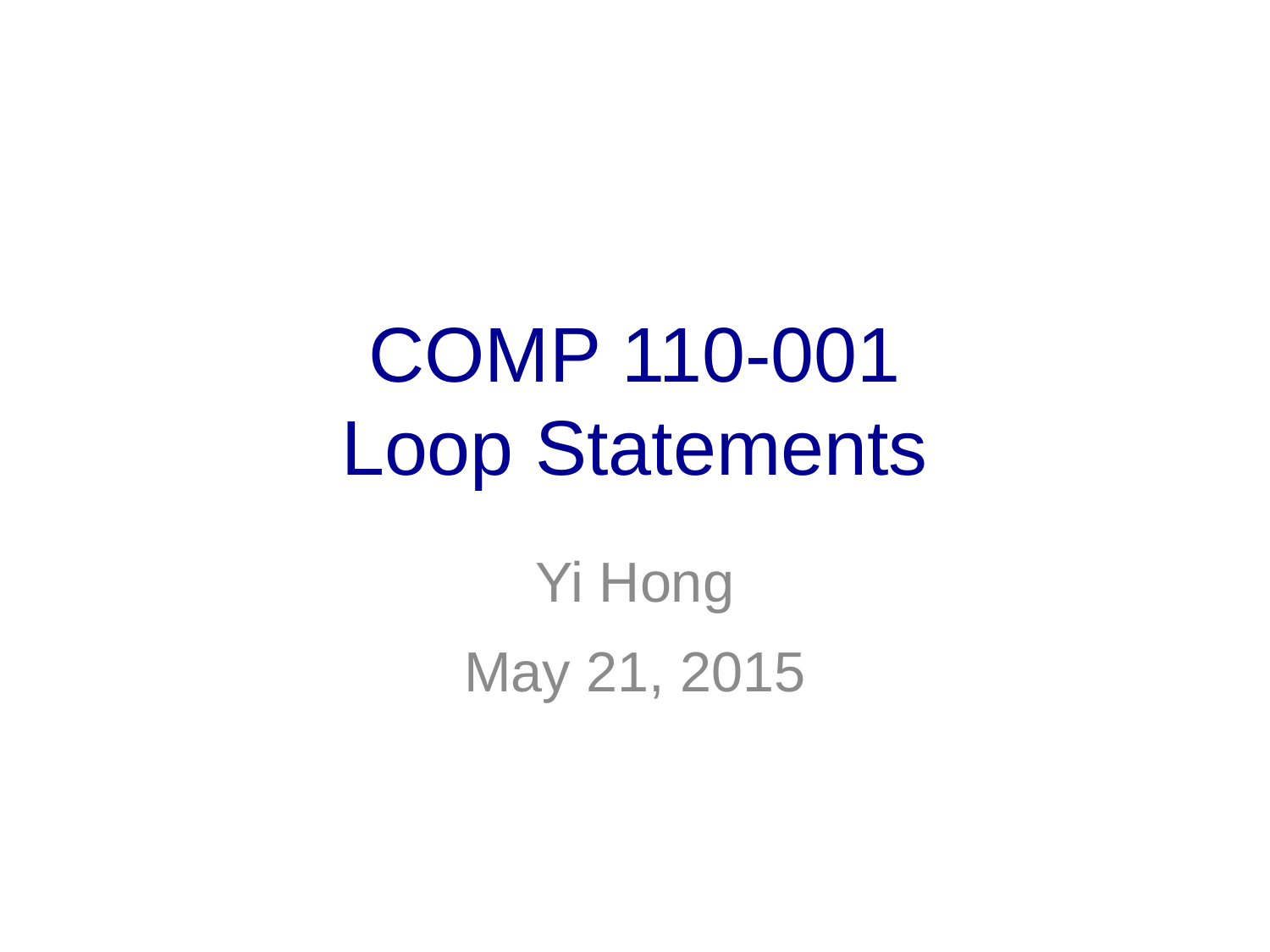

# COMP 110-001 Loop Statements
Yi Hong
May 21, 2015